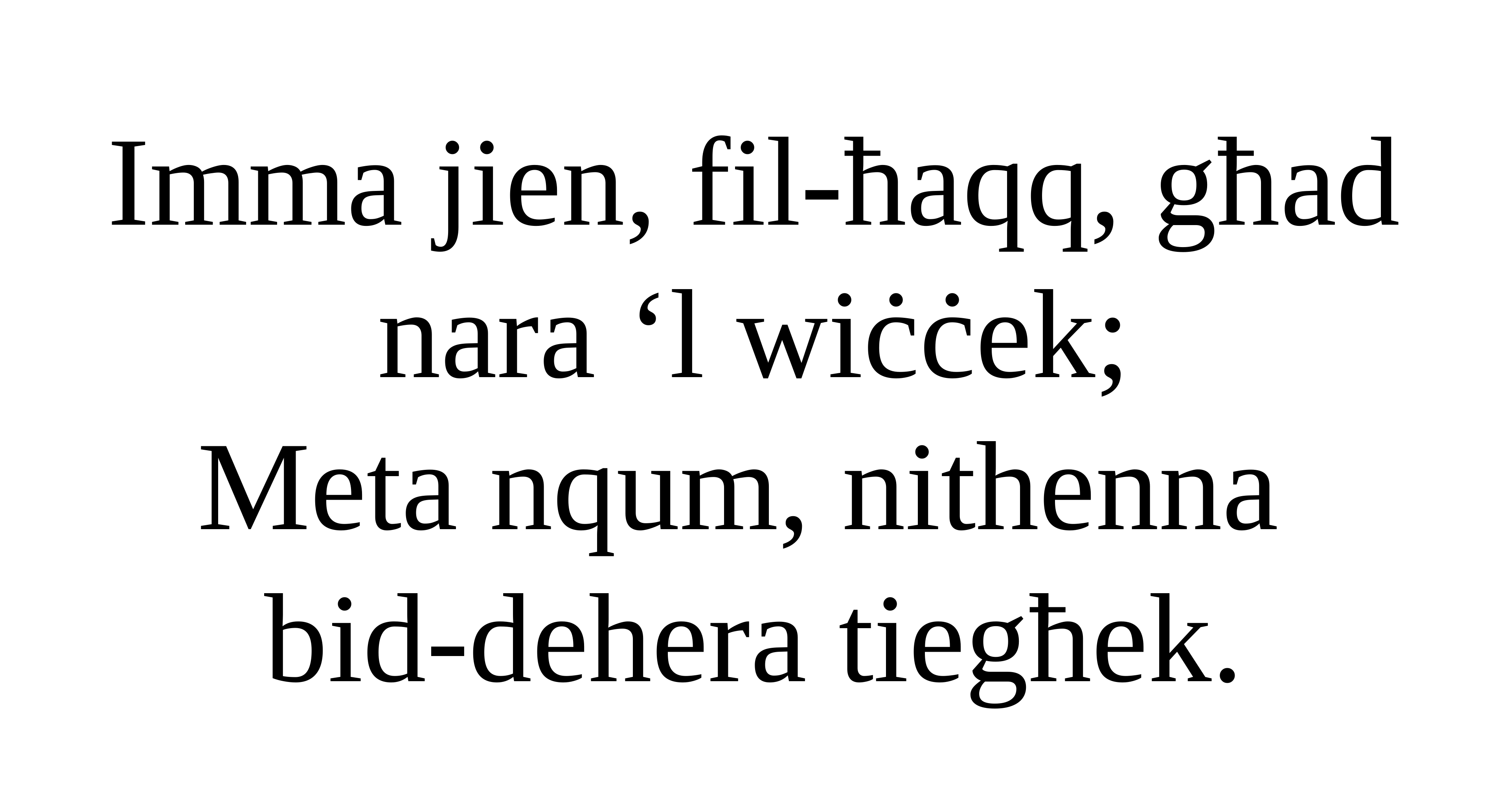

Imma jien, fil-ħaqq, għad nara ‘l wiċċek;
Meta nqum, nithenna
bid-dehera tiegħek.